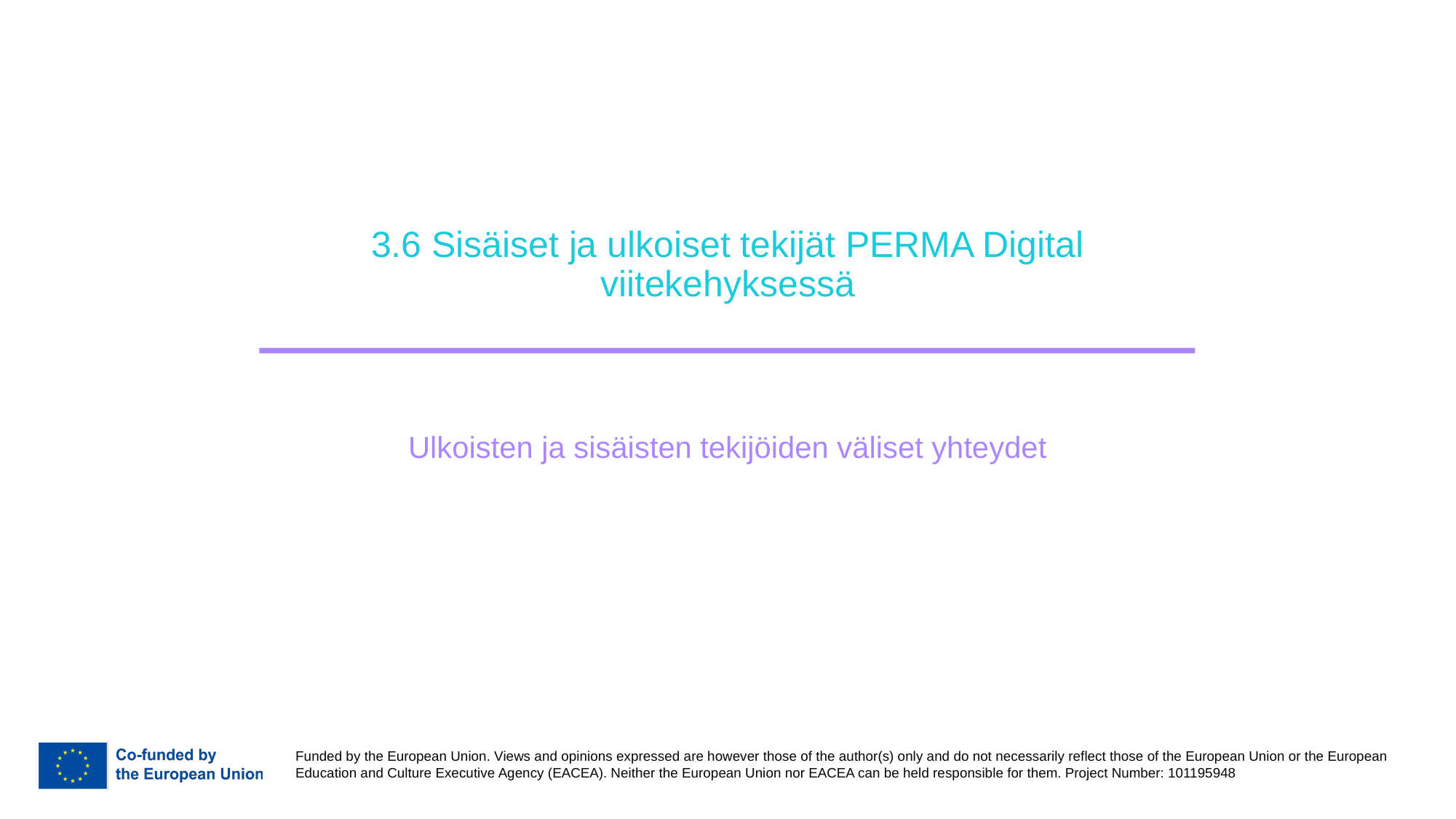

# 3.6 Sisäiset ja ulkoiset tekijät PERMA Digital viitekehyksessä

Ulkoisten ja sisäisten tekijöiden väliset yhteydet